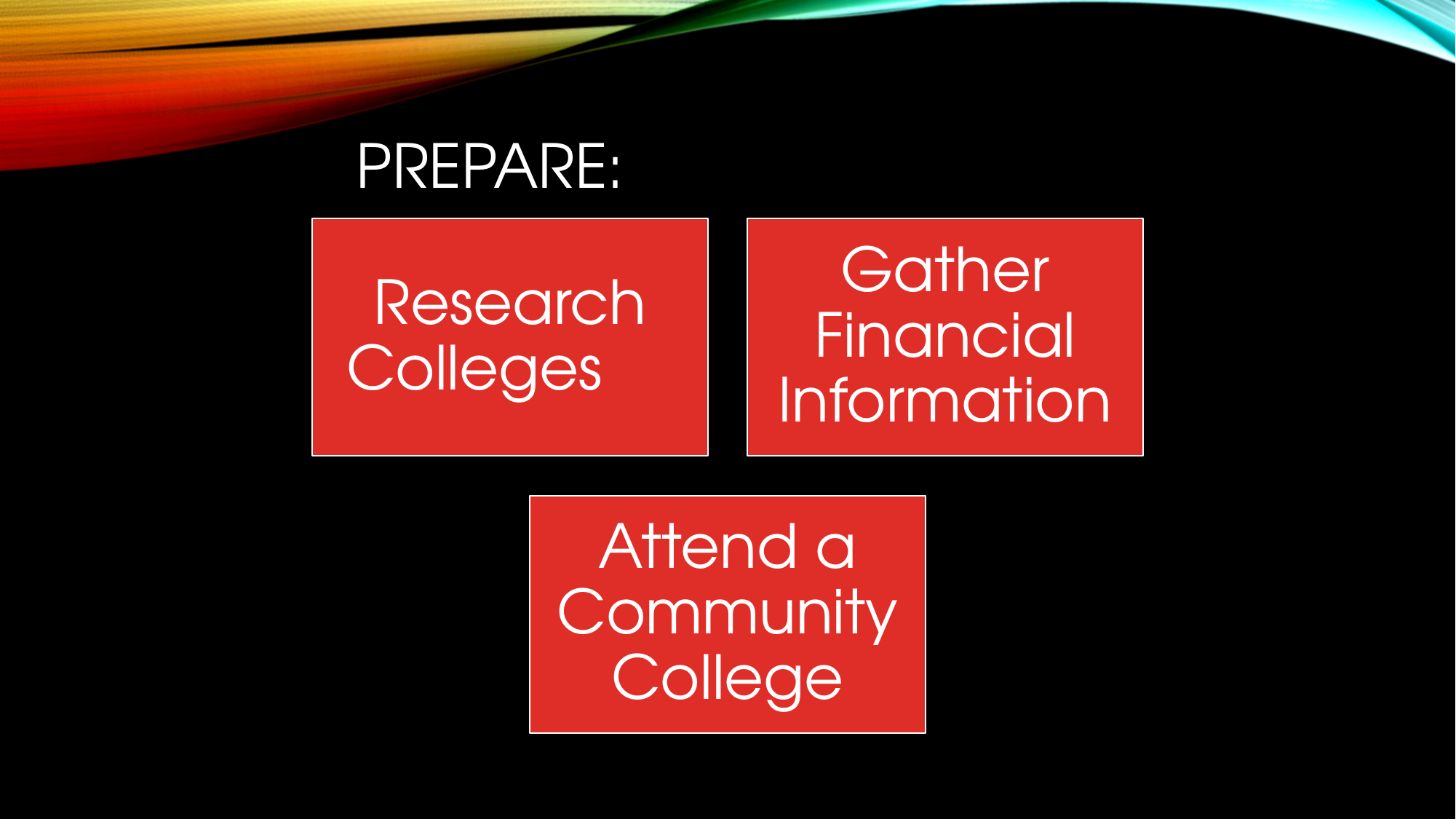

# Prepare:
Research Colleges
Gather Financial Information
Attend a Community College